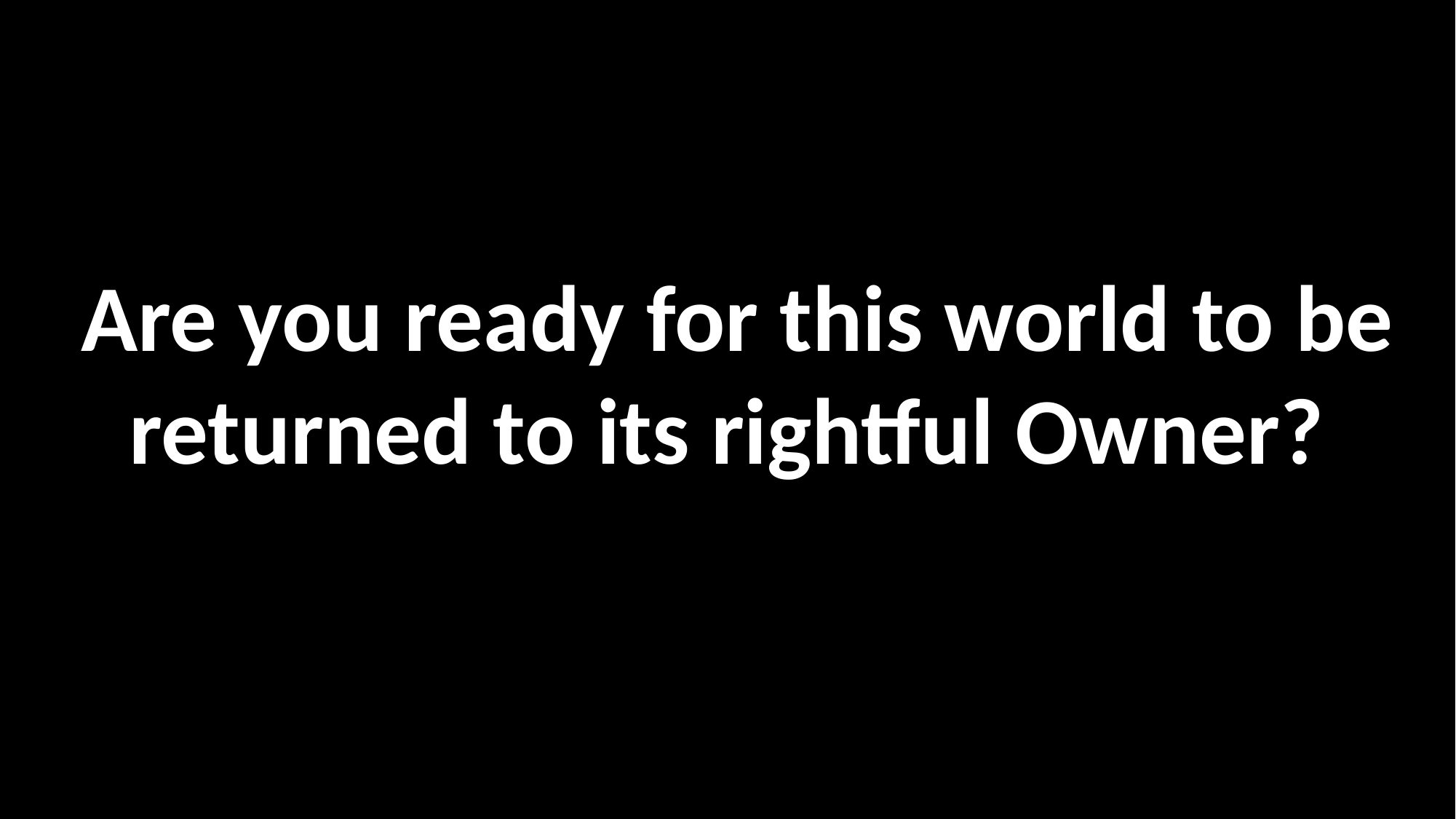

Are you ready for this world to be returned to its rightful Owner?